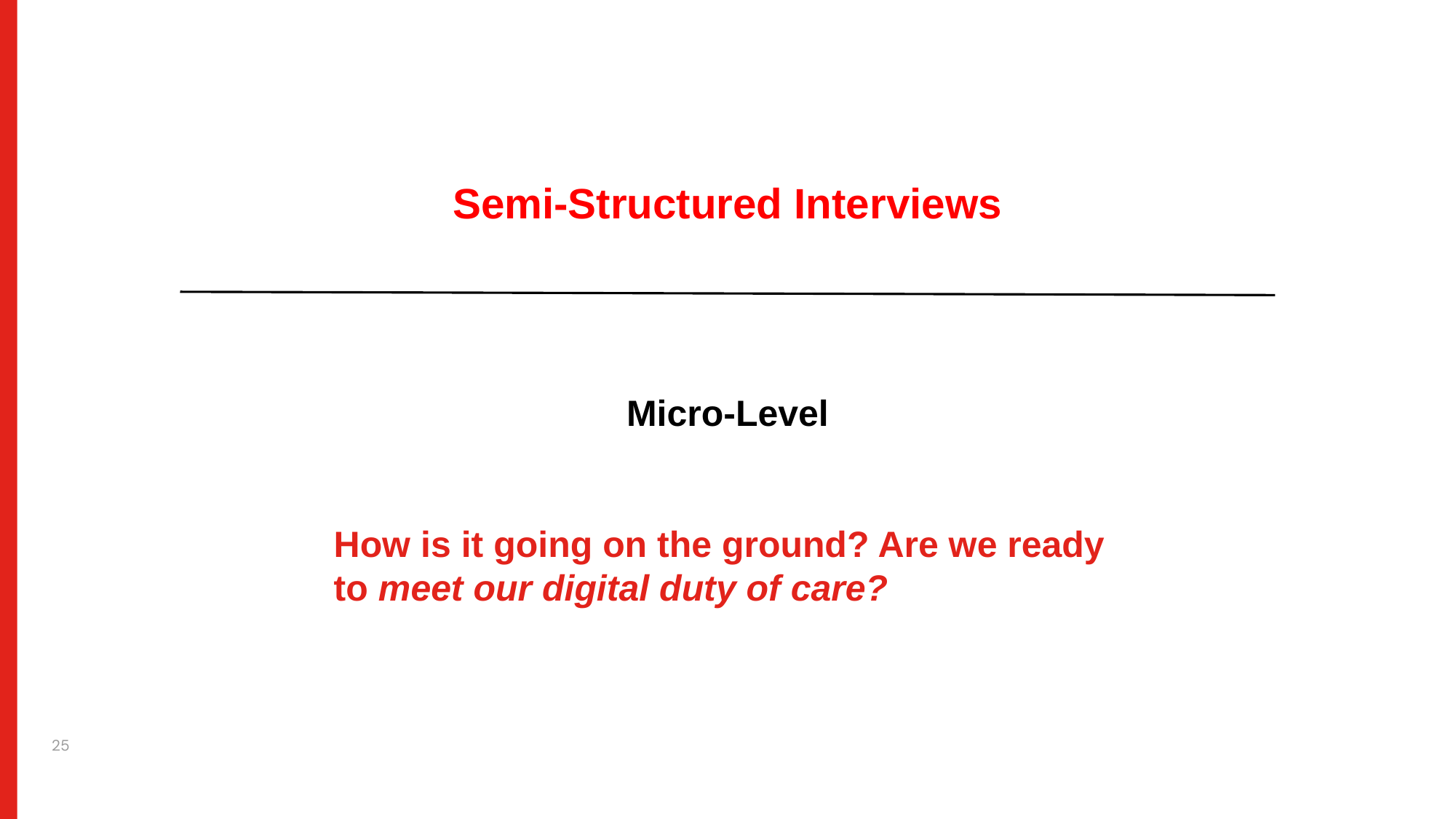

Semi-Structured Interviews
Micro-Level

How is it going on the ground? Are we ready to meet our digital duty of care?
25